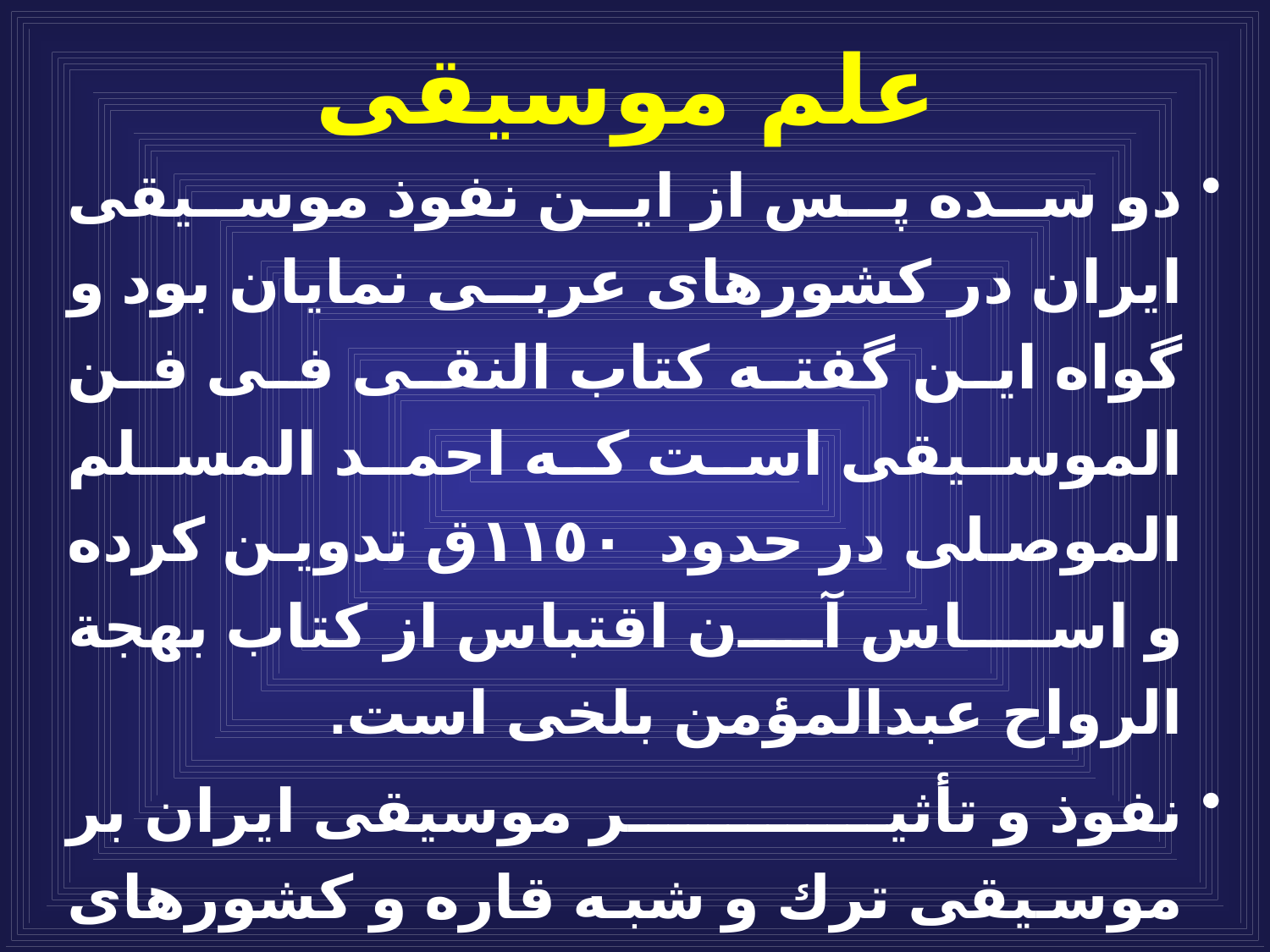

# علم موسیقی
دو سده پس از اين نفوذ موسيقى ايران در كشورهاى عربى نمايان بود و گواه اين گفته كتاب النقى فى فن الموسيقى است كه احمد المسلم الموصلى در حدود ١١٥٠ق تدوين كرده و اساس آن اقتباس از كتاب بهجة الرواح عبدالمؤمن بلخى است.
نفوذ و تأثير موسيقى ايران بر موسيقى ترك و شبه قاره و كشورهاى عربى و خاورميانه و حتى خاور دور امرى مسلم و از اصطلاحات موسيقى فارسى، كه به زبان و فرهنگ آن بلاد راه يافته، به روشنى آشكار است.